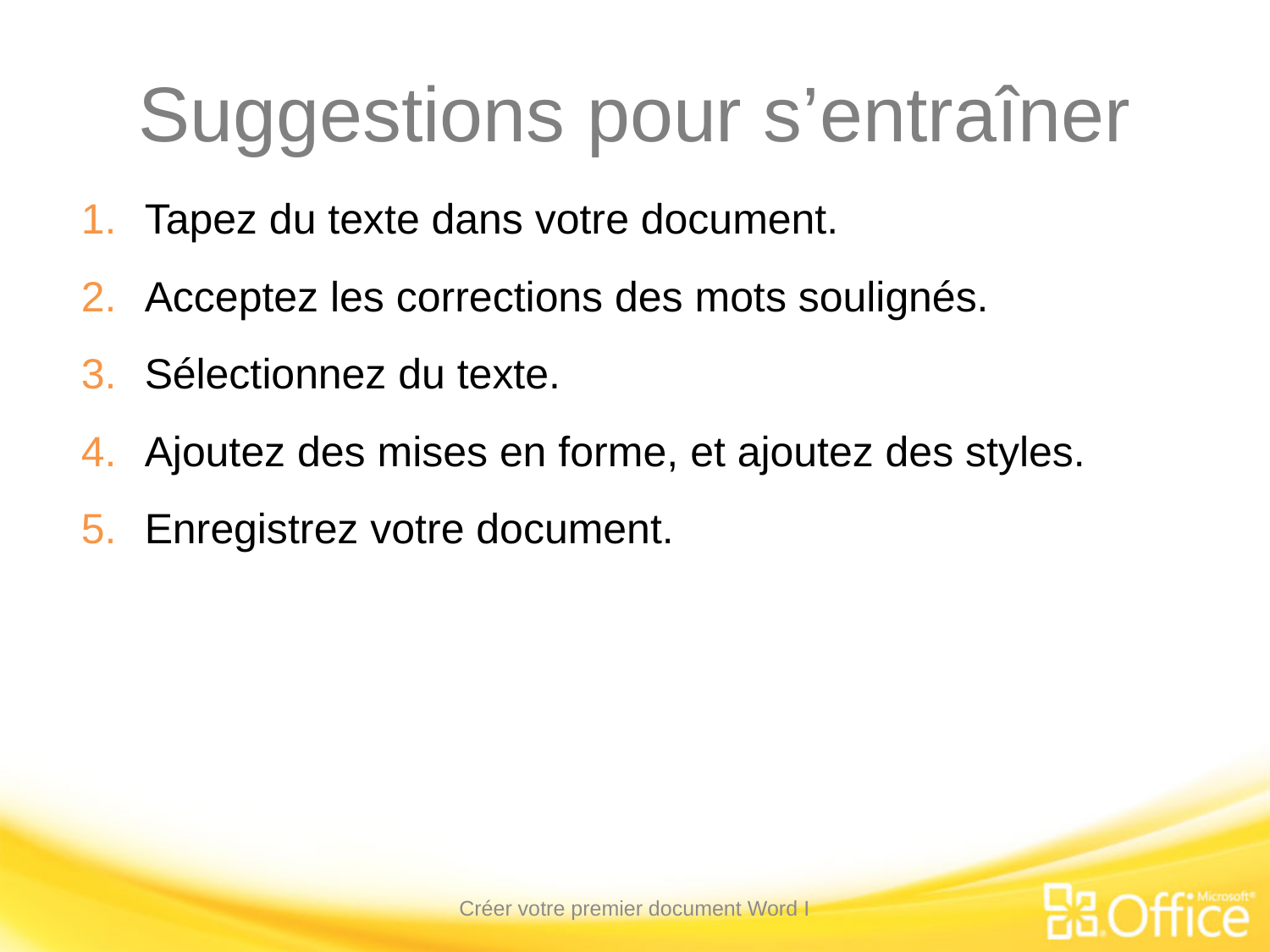

# Suggestions pour s’entraîner
Tapez du texte dans votre document.
Acceptez les corrections des mots soulignés.
Sélectionnez du texte.
Ajoutez des mises en forme, et ajoutez des styles.
Enregistrez votre document.

Créer votre premier document Word I